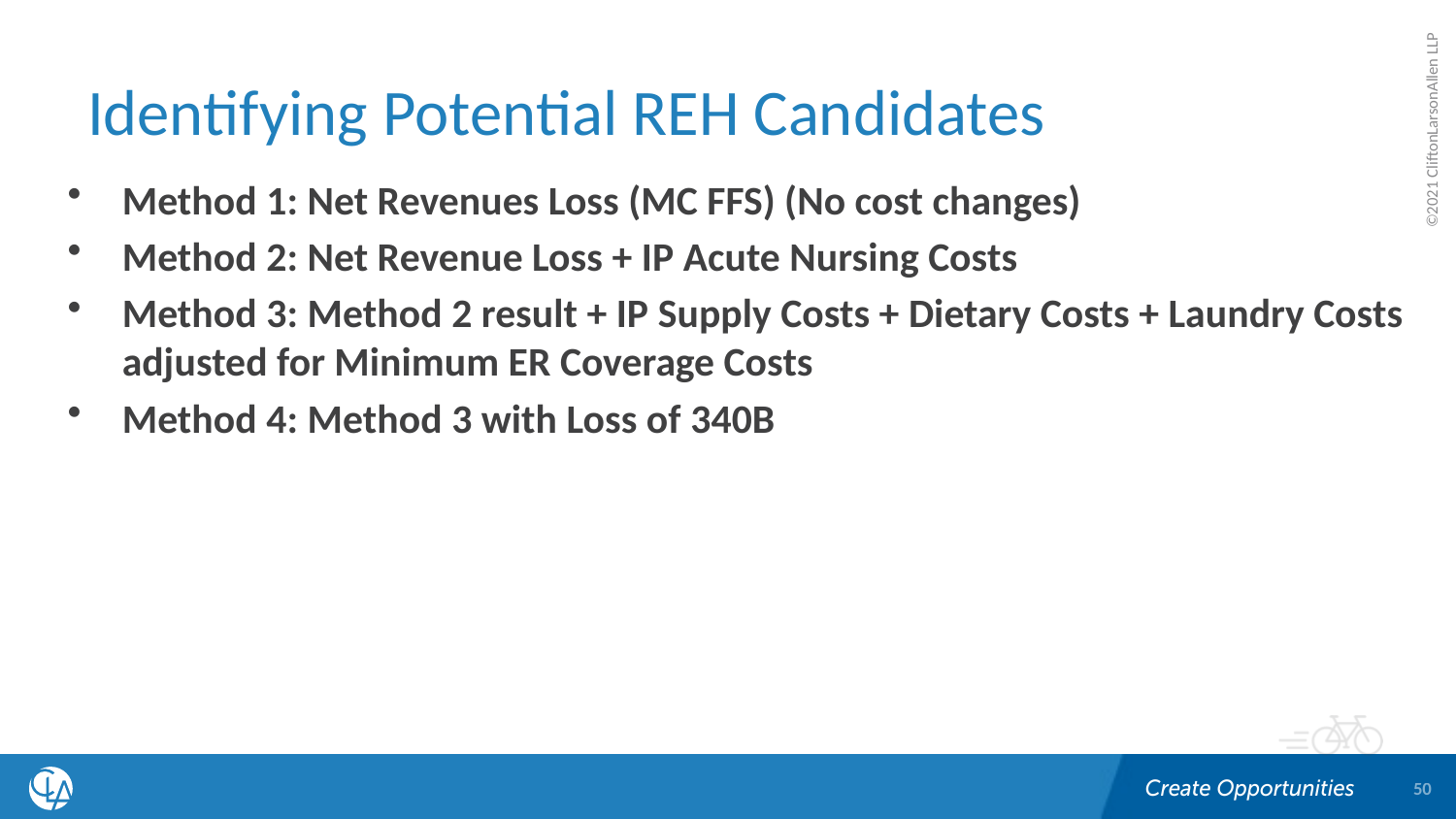

# Identifying Potential REH Candidates
Method 1: Net Revenues Loss (MC FFS) (No cost changes)
Method 2: Net Revenue Loss + IP Acute Nursing Costs
Method 3: Method 2 result + IP Supply Costs + Dietary Costs + Laundry Costs adjusted for Minimum ER Coverage Costs
Method 4: Method 3 with Loss of 340B

50